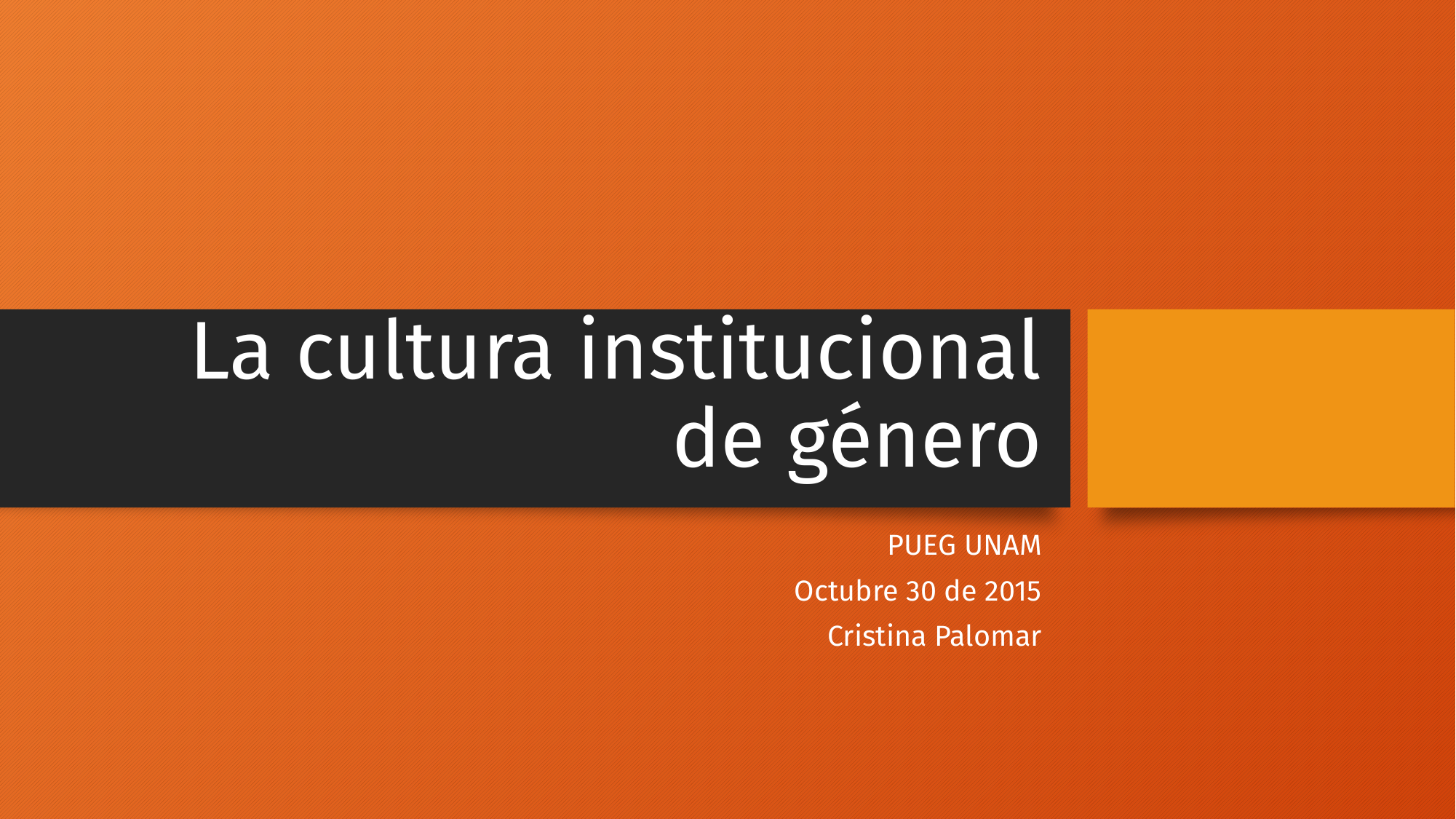

# La cultura institucional de género
PUEG UNAM
Octubre 30 de 2015
Cristina Palomar